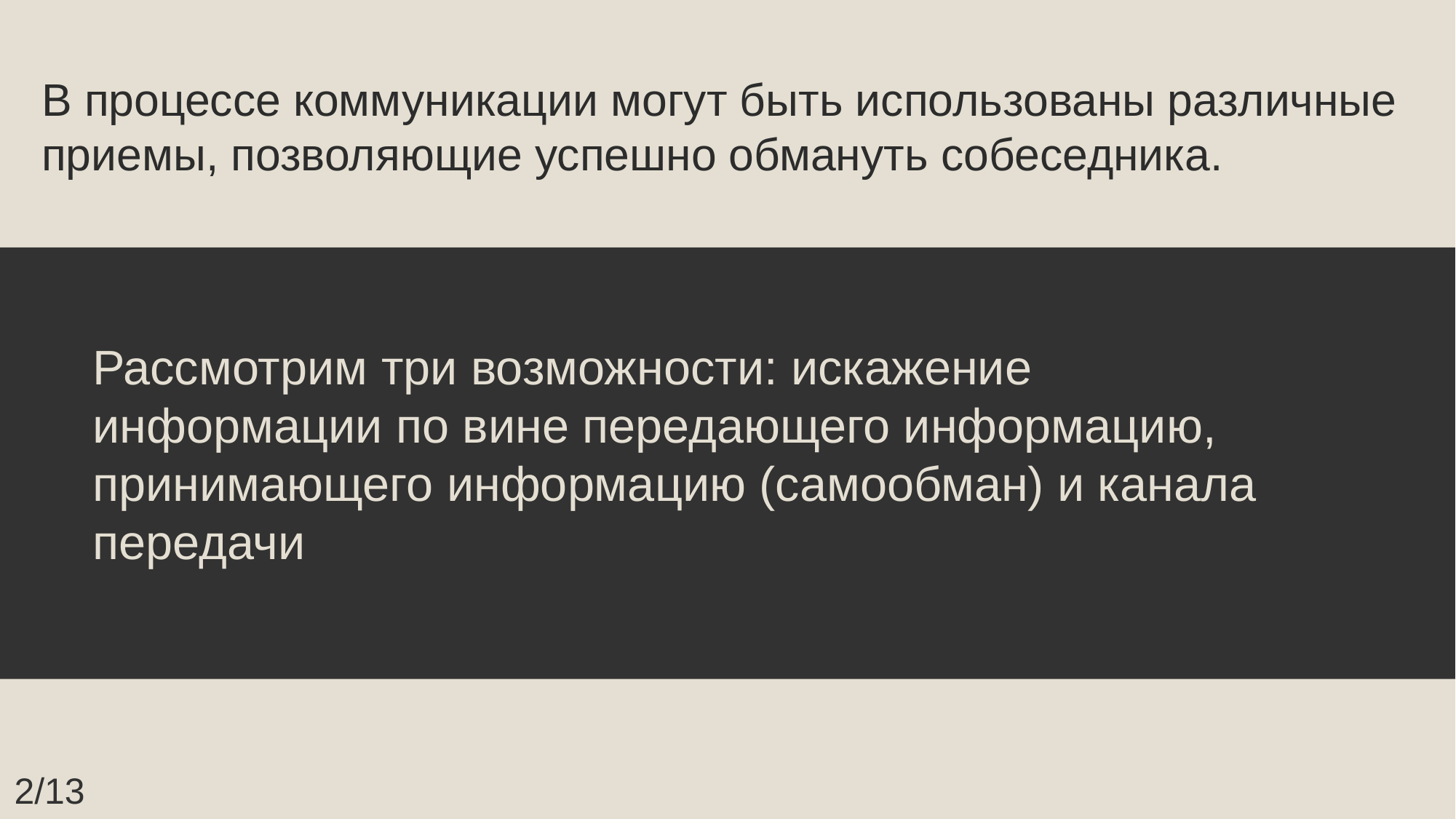

В процессе коммуникации могут быть использованы различные приемы, позволяющие успешно обмануть собеседника.

Рассмотрим три возможности: искажение информации по вине передающего информацию, принимающего информацию (самообман) и канала передачи
2/13